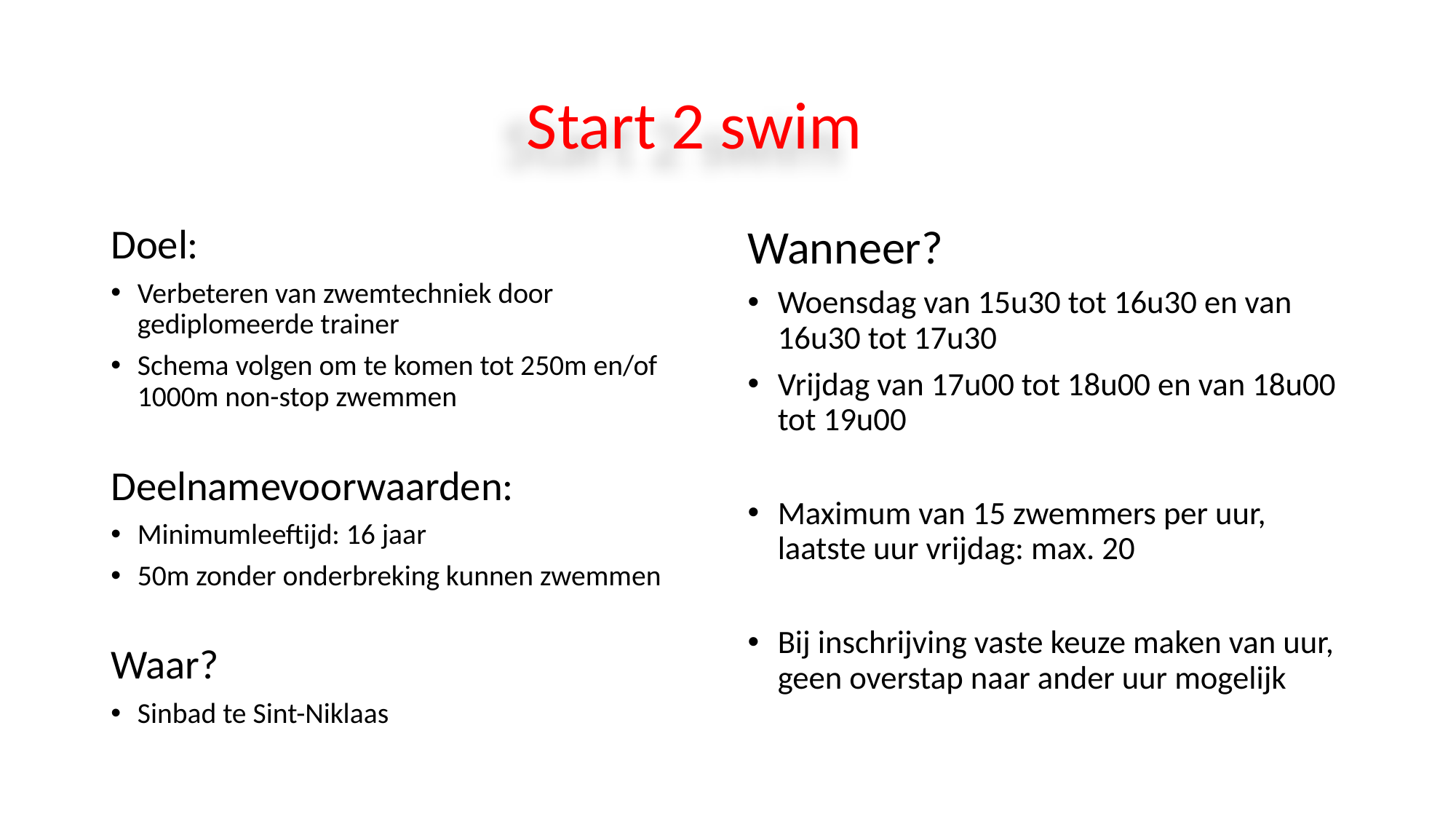

# Start 2 swim
Doel:
Verbeteren van zwemtechniek door gediplomeerde trainer
Schema volgen om te komen tot 250m en/of 1000m non-stop zwemmen

Deelnamevoorwaarden:
Minimumleeftijd: 16 jaar
50m zonder onderbreking kunnen zwemmen

Waar?
Sinbad te Sint-Niklaas
Wanneer?
Woensdag van 15u30 tot 16u30 en van 16u30 tot 17u30
Vrijdag van 17u00 tot 18u00 en van 18u00 tot 19u00

Maximum van 15 zwemmers per uur, laatste uur vrijdag: max. 20

Bij inschrijving vaste keuze maken van uur, geen overstap naar ander uur mogelijk